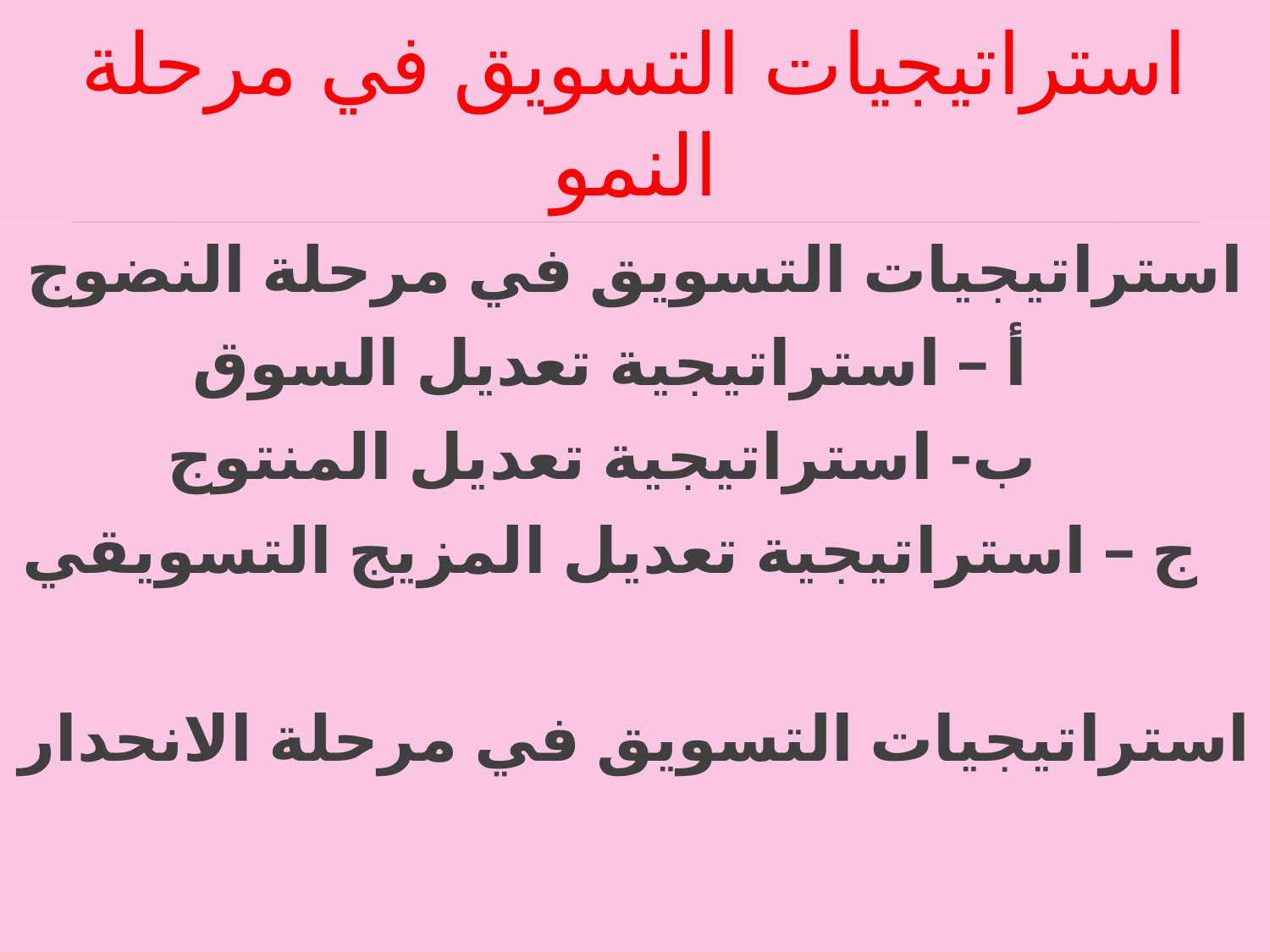

# استراتيجيات التسويق في مرحلة النمو
استراتيجيات التسويق في مرحلة النضوج
    أ – استراتيجية تعديل السوق
    ب- استراتيجية تعديل المنتوج
   ج – استراتيجية تعديل المزيج التسويقي

استراتيجيات التسويق في مرحلة الانحدار